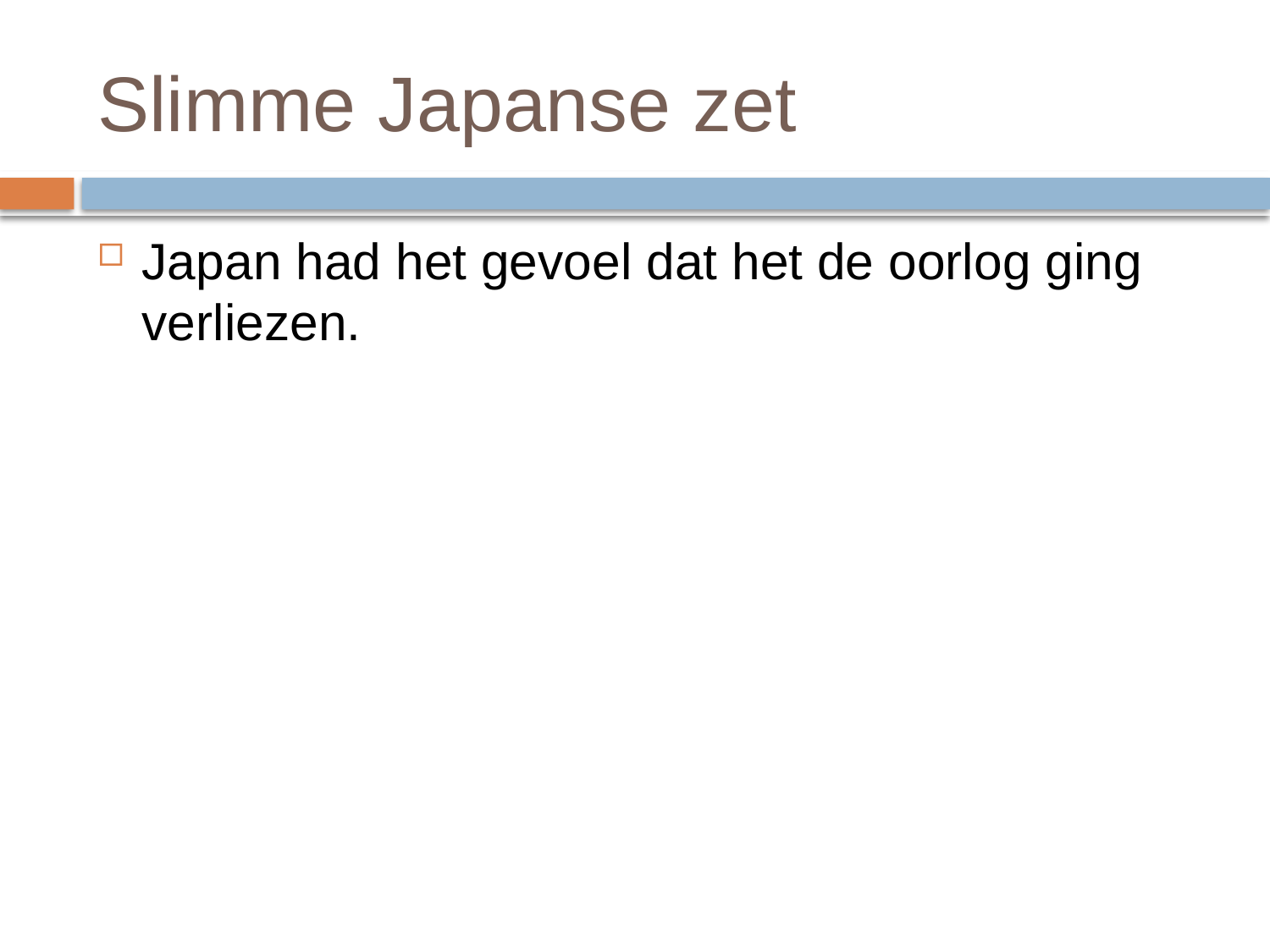

# Slimme Japanse zet
Japan had het gevoel dat het de oorlog ging verliezen.